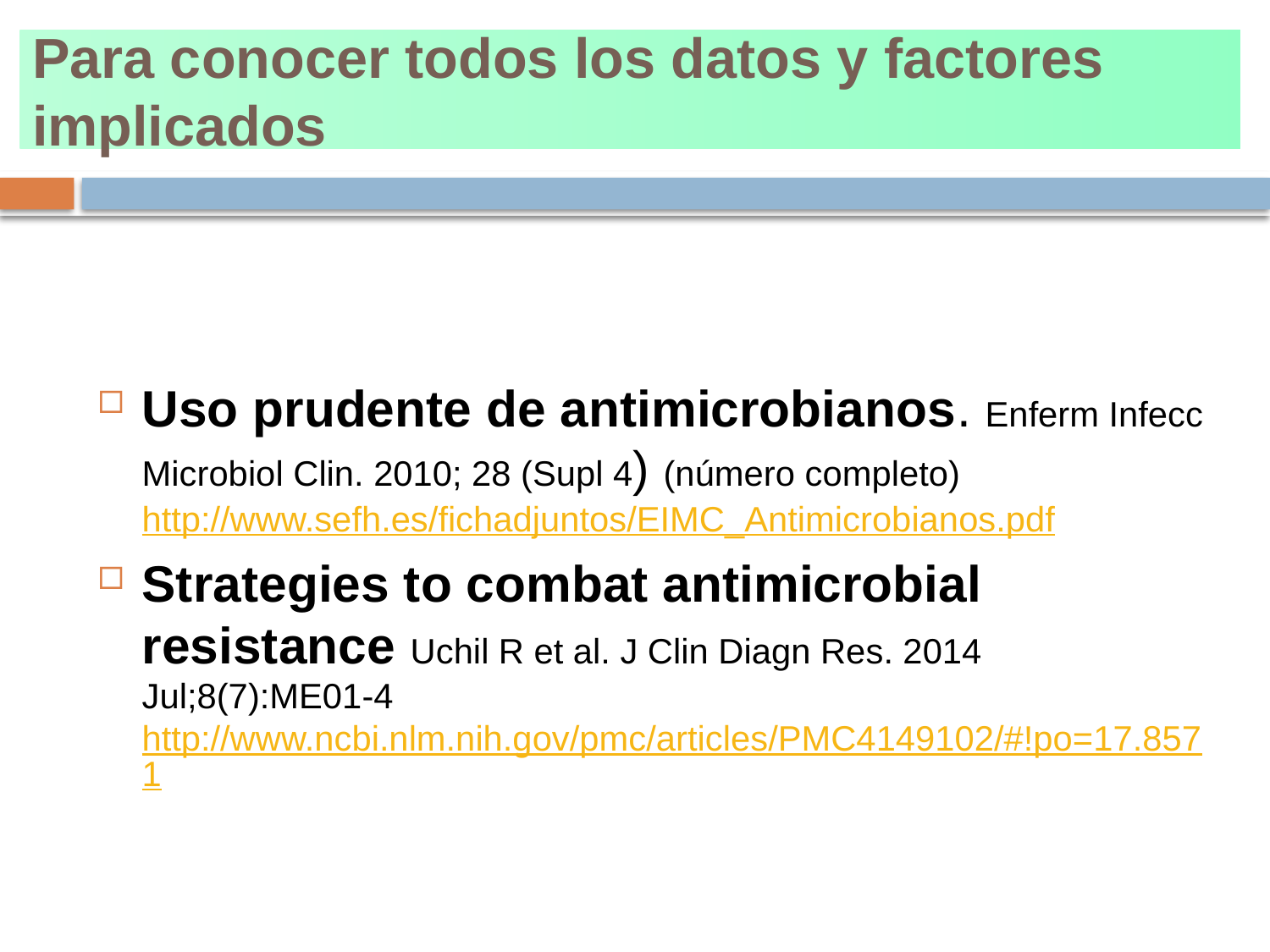

# Para conocer todos los datos y factores implicados

Uso prudente de antimicrobianos. Enferm Infecc Microbiol Clin. 2010; 28 (Supl 4) (número completo) http://www.sefh.es/fichadjuntos/EIMC_Antimicrobianos.pdf
Strategies to combat antimicrobial resistance Uchil R et al. J Clin Diagn Res. 2014 Jul;8(7):ME01-4 http://www.ncbi.nlm.nih.gov/pmc/articles/PMC4149102/#!po=17.8571